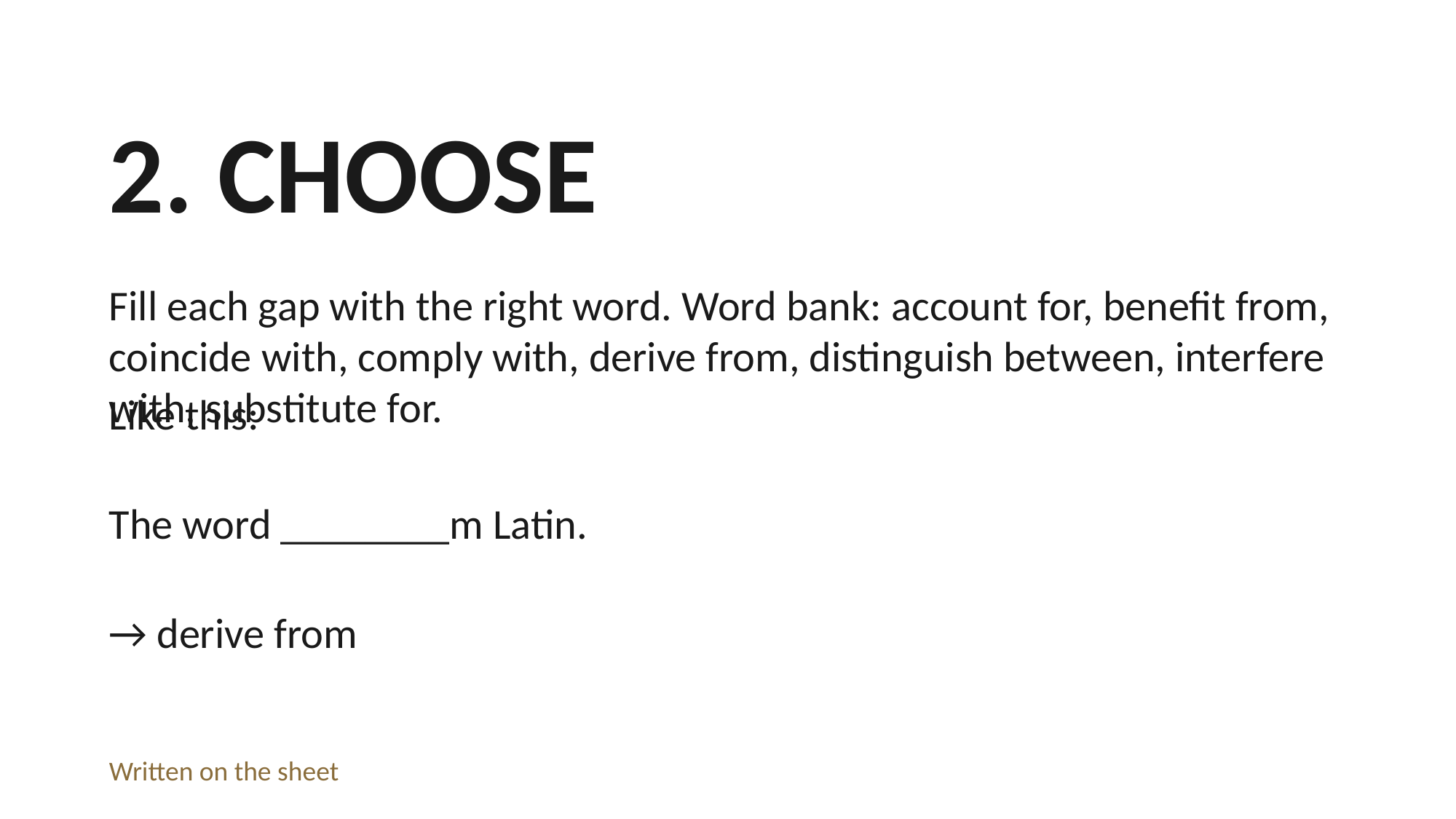

2. CHOOSE
Fill each gap with the right word. Word bank: account for, benefit from, coincide with, comply with, derive from, distinguish between, interfere with, substitute for.
Like this:
The word ________m Latin.
→ derive from
Written on the sheet